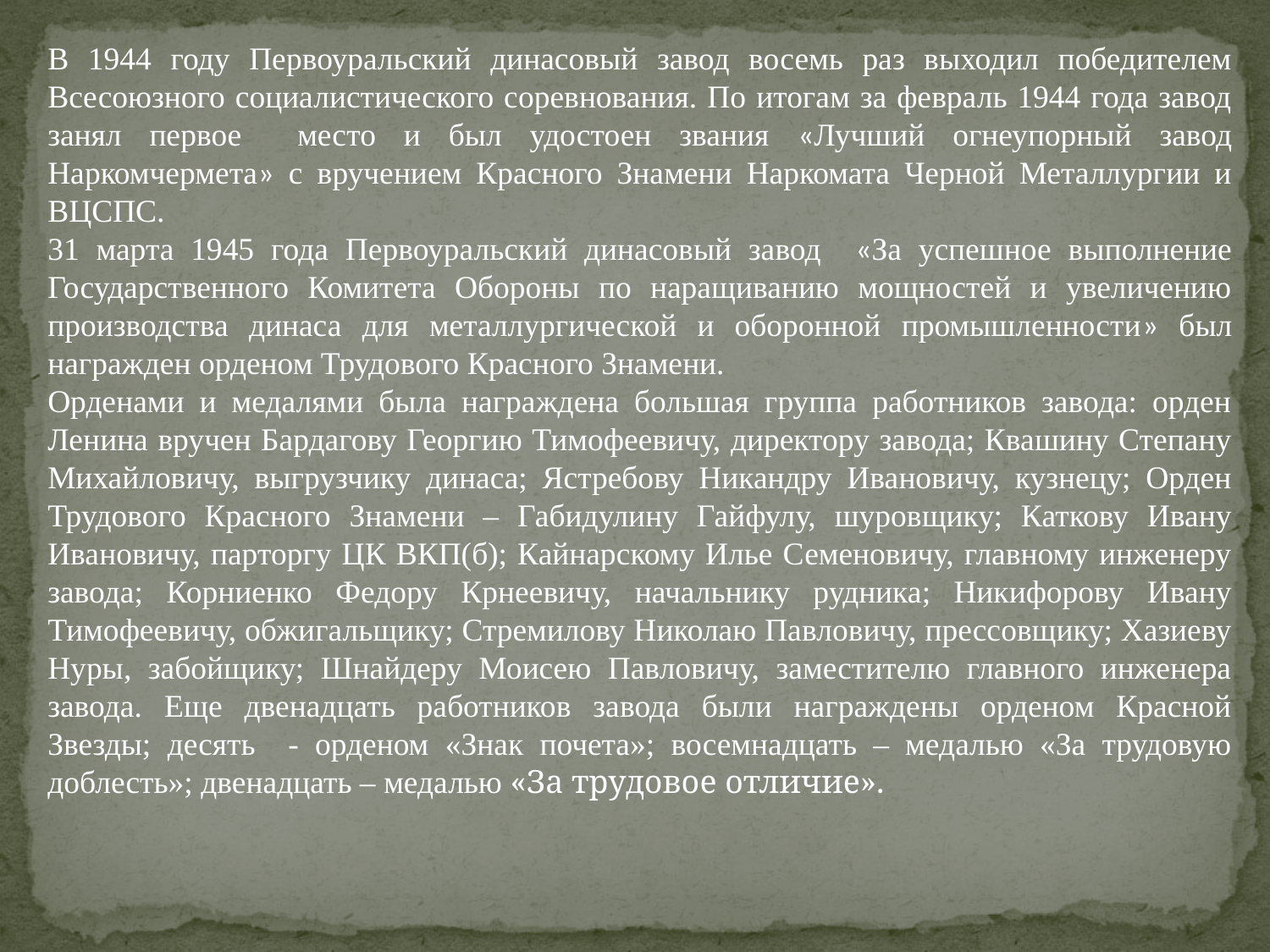

В 1944 году Первоуральский динасовый завод восемь раз выходил победителем Всесоюзного социалистического соревнования. По итогам за февраль 1944 года завод занял первое  место и был удостоен звания «Лучший огнеупорный завод Наркомчермета» с вручением Красного Знамени Наркомата Черной Металлургии и ВЦСПС.
31 марта 1945 года Первоуральский динасовый завод  «За успешное выполнение Государственного Комитета Обороны по наращиванию мощностей и увеличению производства динаса для металлургической и оборонной промышленности» был награжден орденом Трудового Красного Знамени.
Орденами и медалями была награждена большая группа работников завода: орден Ленина вручен Бардагову Георгию Тимофеевичу, директору завода; Квашину Степану Михайловичу, выгрузчику динаса; Ястребову Никандру Ивановичу, кузнецу; Орден Трудового Красного Знамени – Габидулину Гайфулу, шуровщику; Каткову Ивану Ивановичу, парторгу ЦК ВКП(б); Кайнарскому Илье Семеновичу, главному инженеру завода; Корниенко Федору Крнеевичу, начальнику рудника; Никифорову Ивану Тимофеевичу, обжигальщику; Стремилову Николаю Павловичу, прессовщику; Хазиеву Нуры, забойщику; Шнайдеру Моисею Павловичу, заместителю главного инженера завода. Еще двенадцать работников завода были награждены орденом Красной Звезды; десять  - орденом «Знак почета»; восемнадцать – медалью «За трудовую доблесть»; двенадцать – медалью «За трудовое отличие».